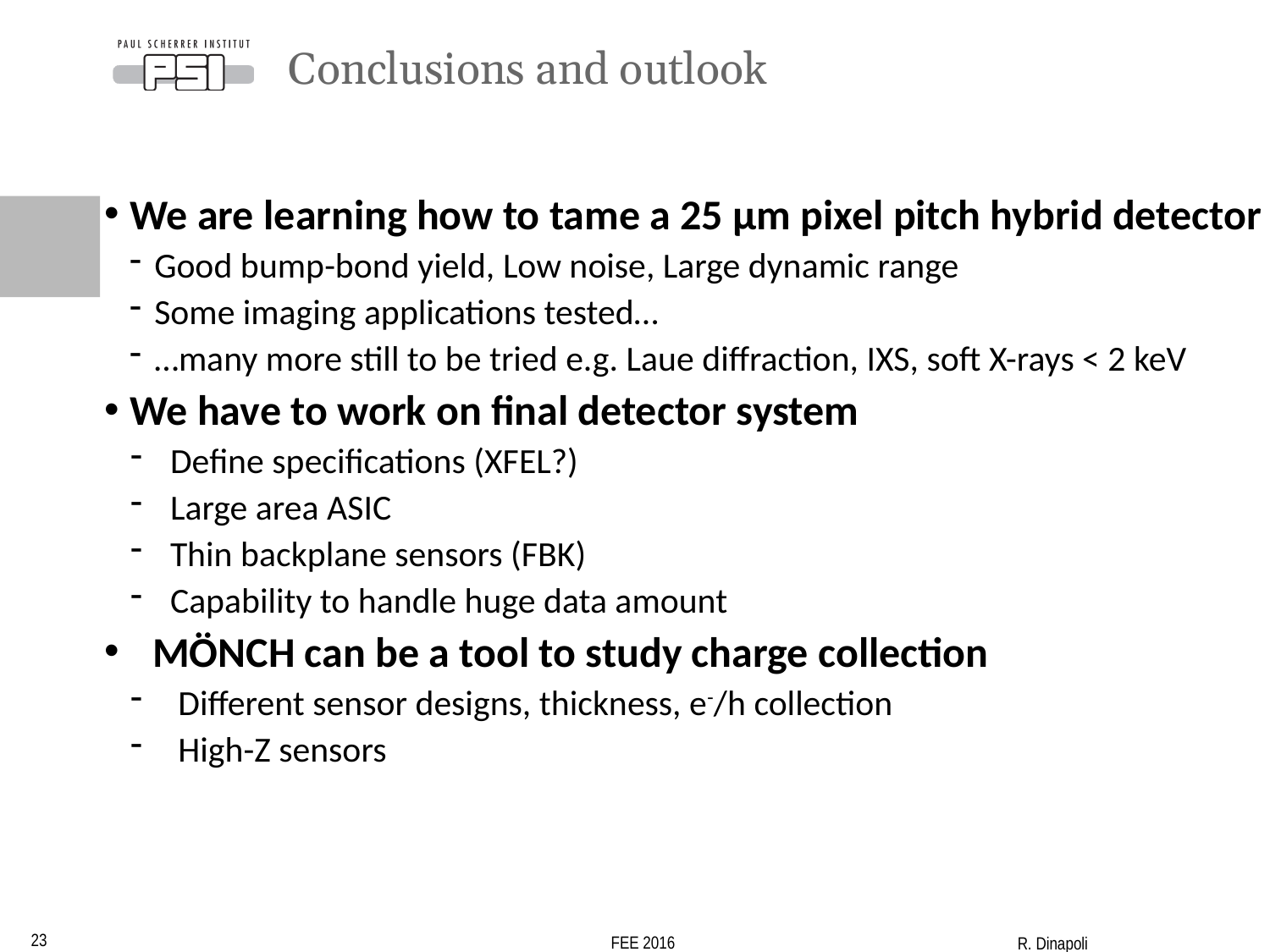

# Conclusions and outlook
We are learning how to tame a 25 µm pixel pitch hybrid detector
Good bump-bond yield, Low noise, Large dynamic range
Some imaging applications tested…
…many more still to be tried e.g. Laue diffraction, IXS, soft X-rays < 2 keV
We have to work on final detector system
Define specifications (XFEL?)
Large area ASIC
Thin backplane sensors (FBK)
Capability to handle huge data amount
MÖNCH can be a tool to study charge collection
Different sensor designs, thickness, e-/h collection
High-Z sensors
23
FEE 2016
R. Dinapoli